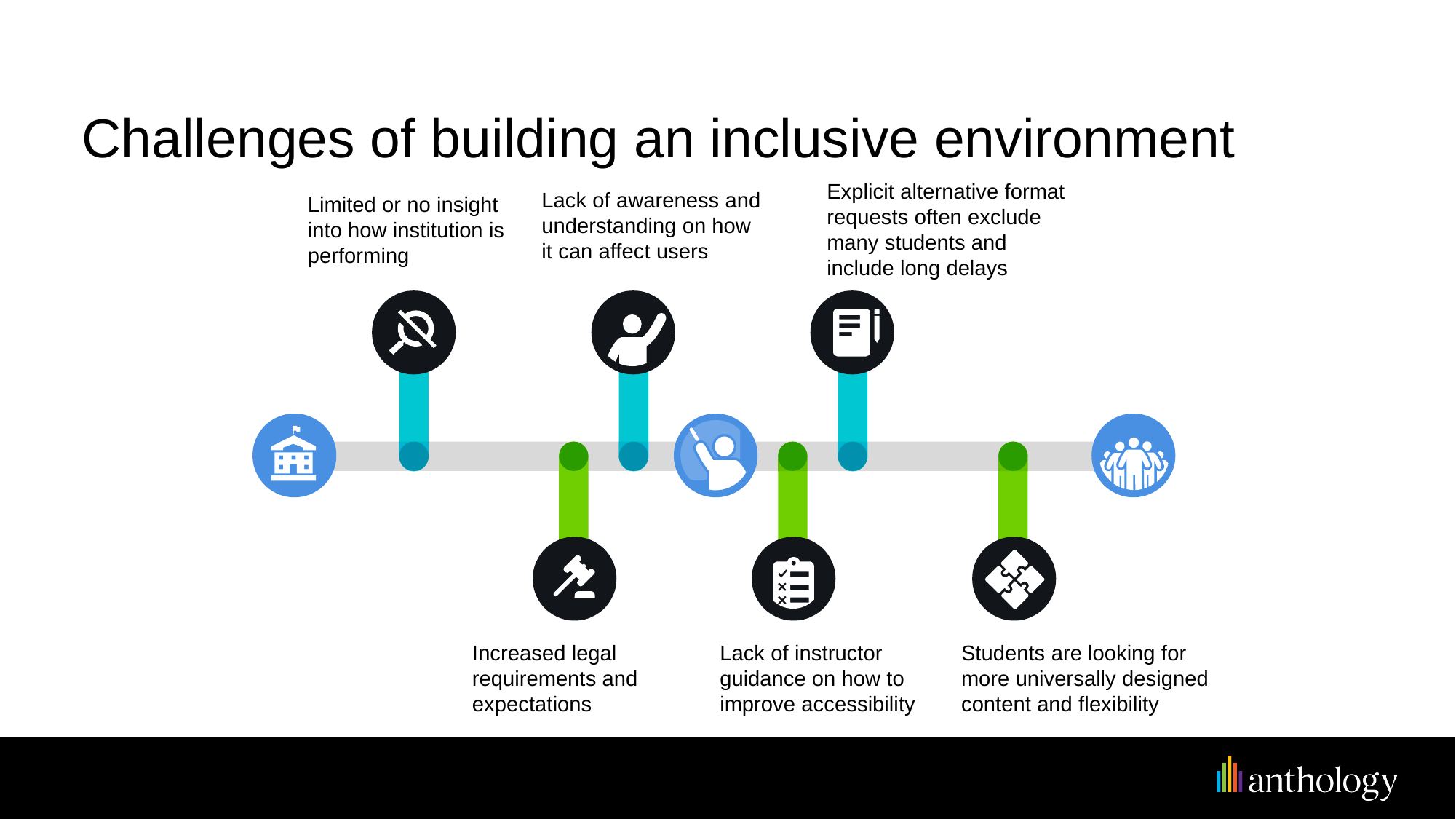

# Challenges of building an inclusive environment
Explicit alternative format requests often exclude many students and include long delays
Lack of awareness and understanding on how it can affect users
Limited or no insight into how institution is performing

Increased legal requirements and expectations
Lack of instructor guidance on how to improve accessibility
Students are looking for more universally designed content and flexibility